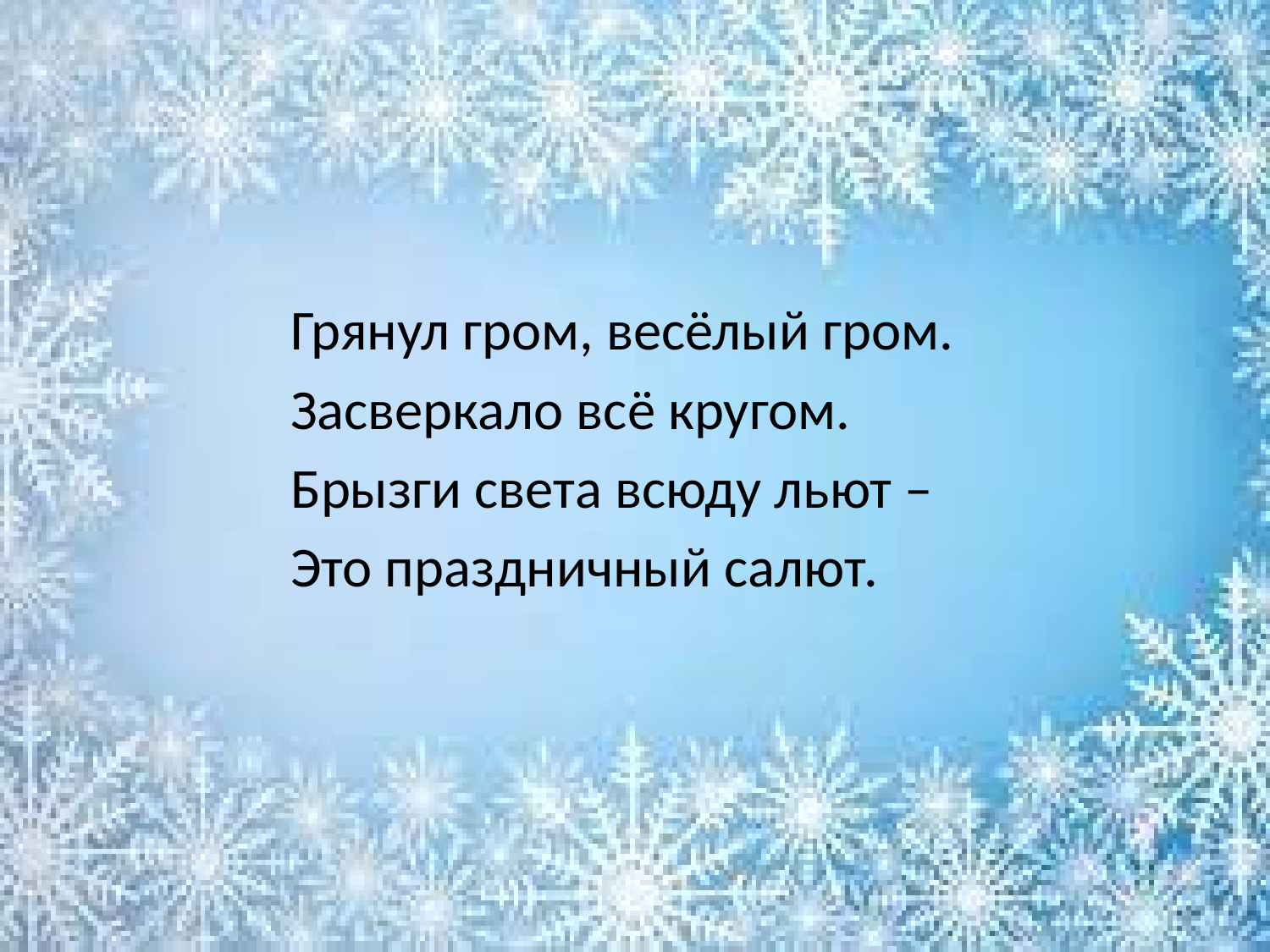

Грянул гром, весёлый гром.
Засверкало всё кругом.
Брызги света всюду льют –
Это праздничный салют.